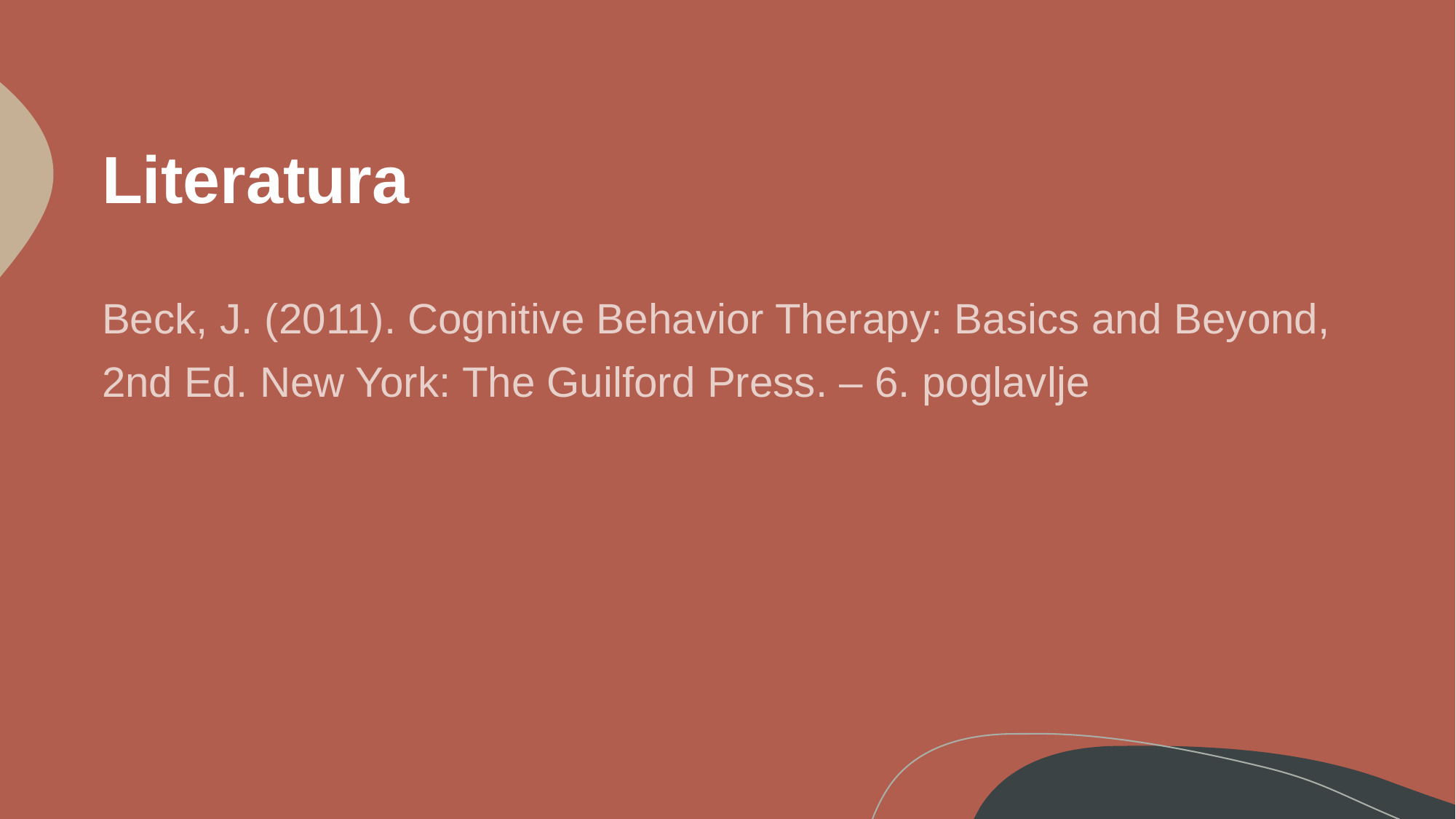

# Literatura
Beck, J. (2011). Cognitive Behavior Therapy: Basics and Beyond, 2nd Ed. New York: The Guilford Press. – 6. poglavlje